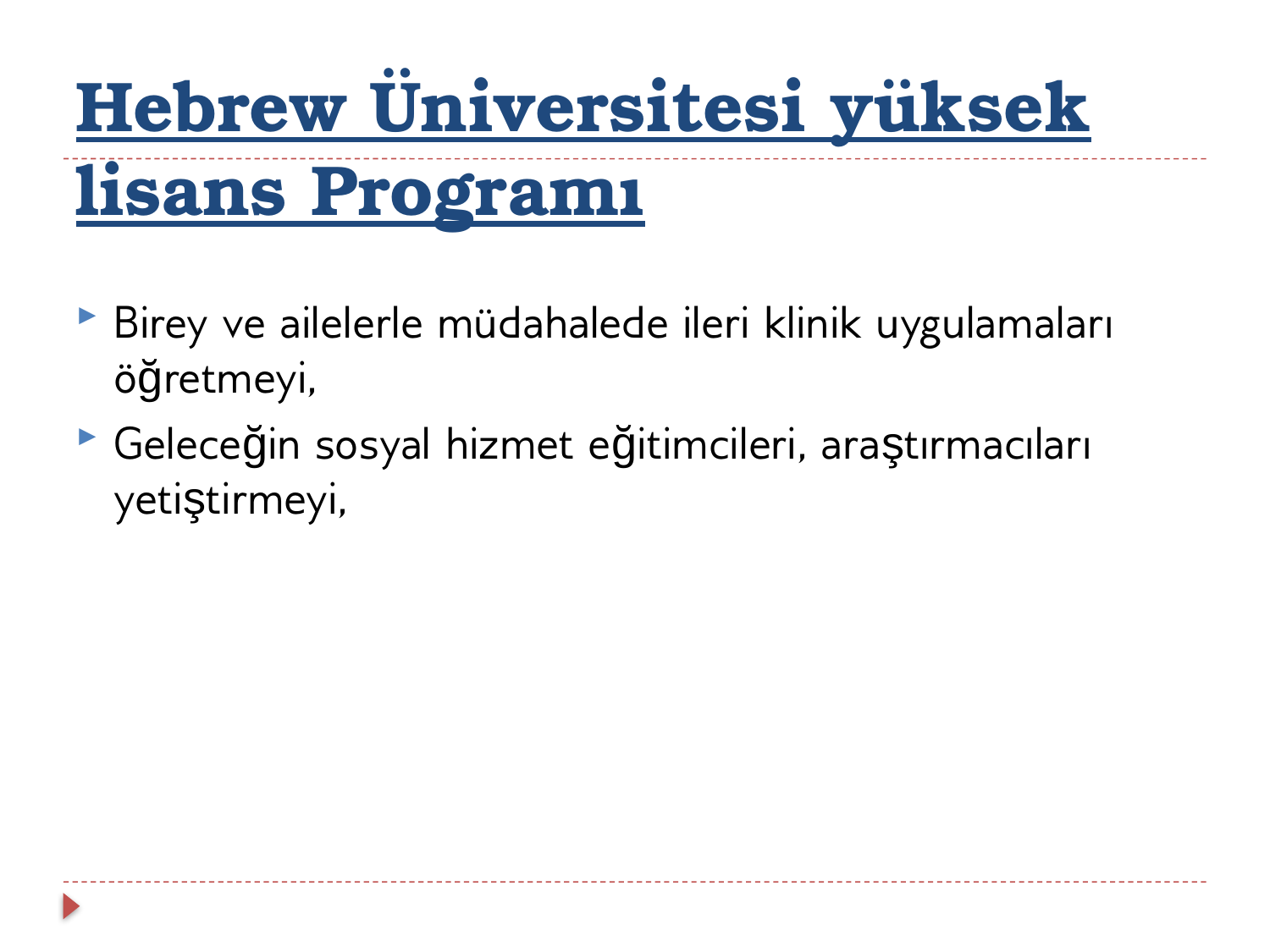

# Hebrew Üniversitesi yüksek lisans Programı
Birey ve ailelerle müdahalede ileri klinik uygulamaları öğretmeyi,
Geleceğin sosyal hizmet eğitimcileri, araştırmacıları yetiştirmeyi,